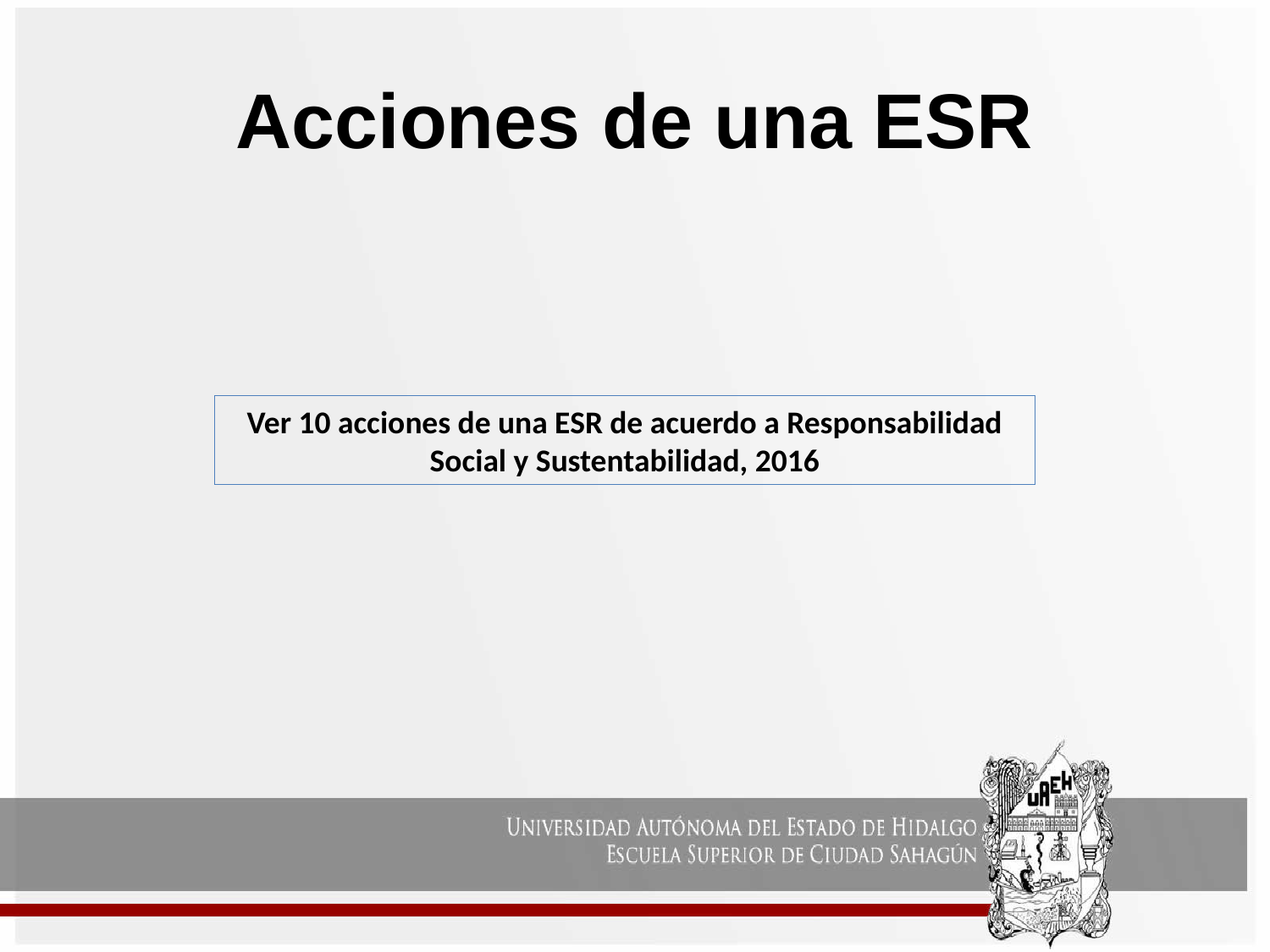

# Acciones de una ESR

Ver 10 acciones de una ESR de acuerdo a Responsabilidad Social y Sustentabilidad, 2016